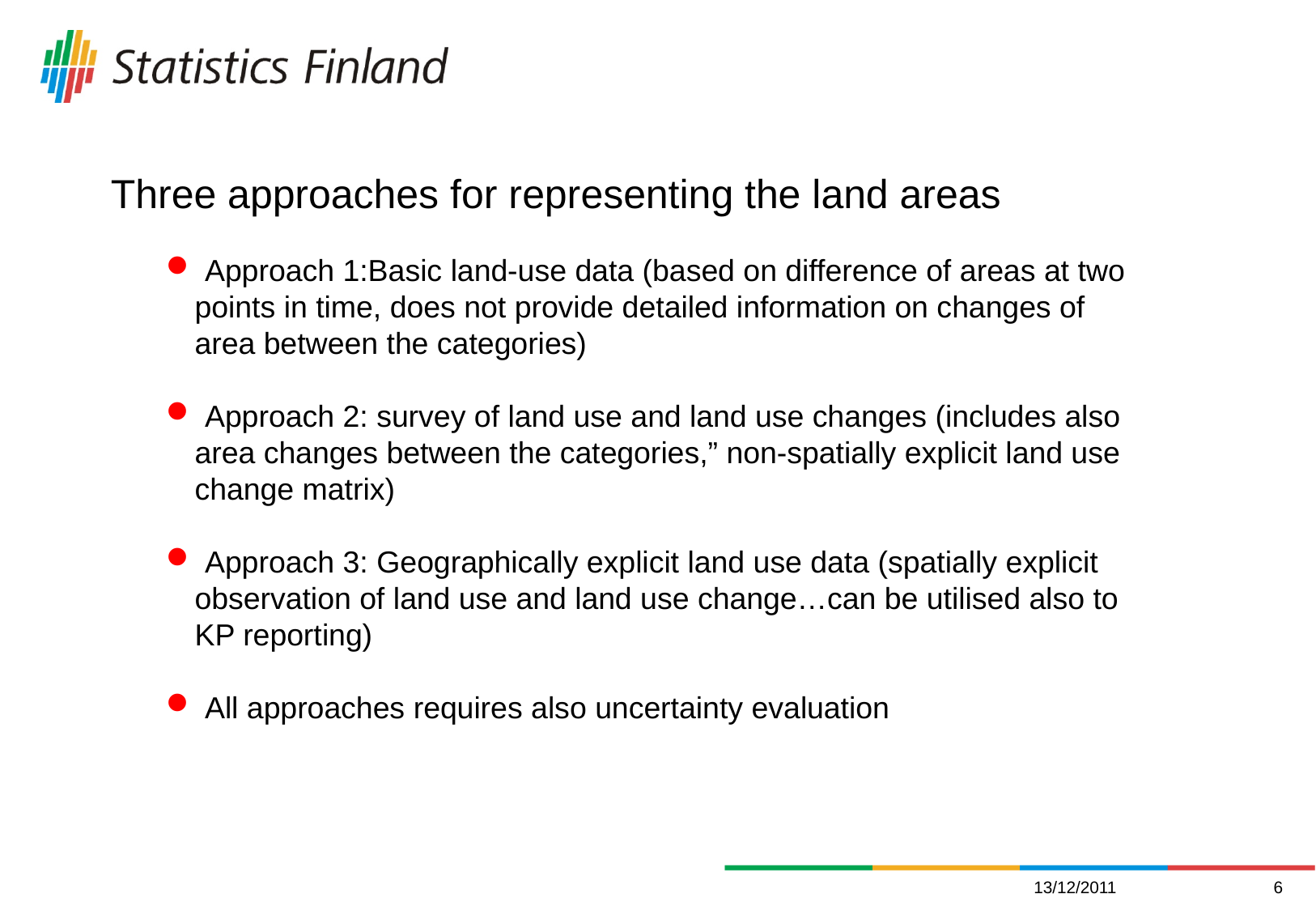

# Three approaches for representing the land areas
 Approach 1:Basic land-use data (based on difference of areas at two points in time, does not provide detailed information on changes of area between the categories)

 Approach 2: survey of land use and land use changes (includes also area changes between the categories,” non-spatially explicit land use change matrix)

 Approach 3: Geographically explicit land use data (spatially explicit observation of land use and land use change…can be utilised also to KP reporting)

 All approaches requires also uncertainty evaluation

13/12/2011
6